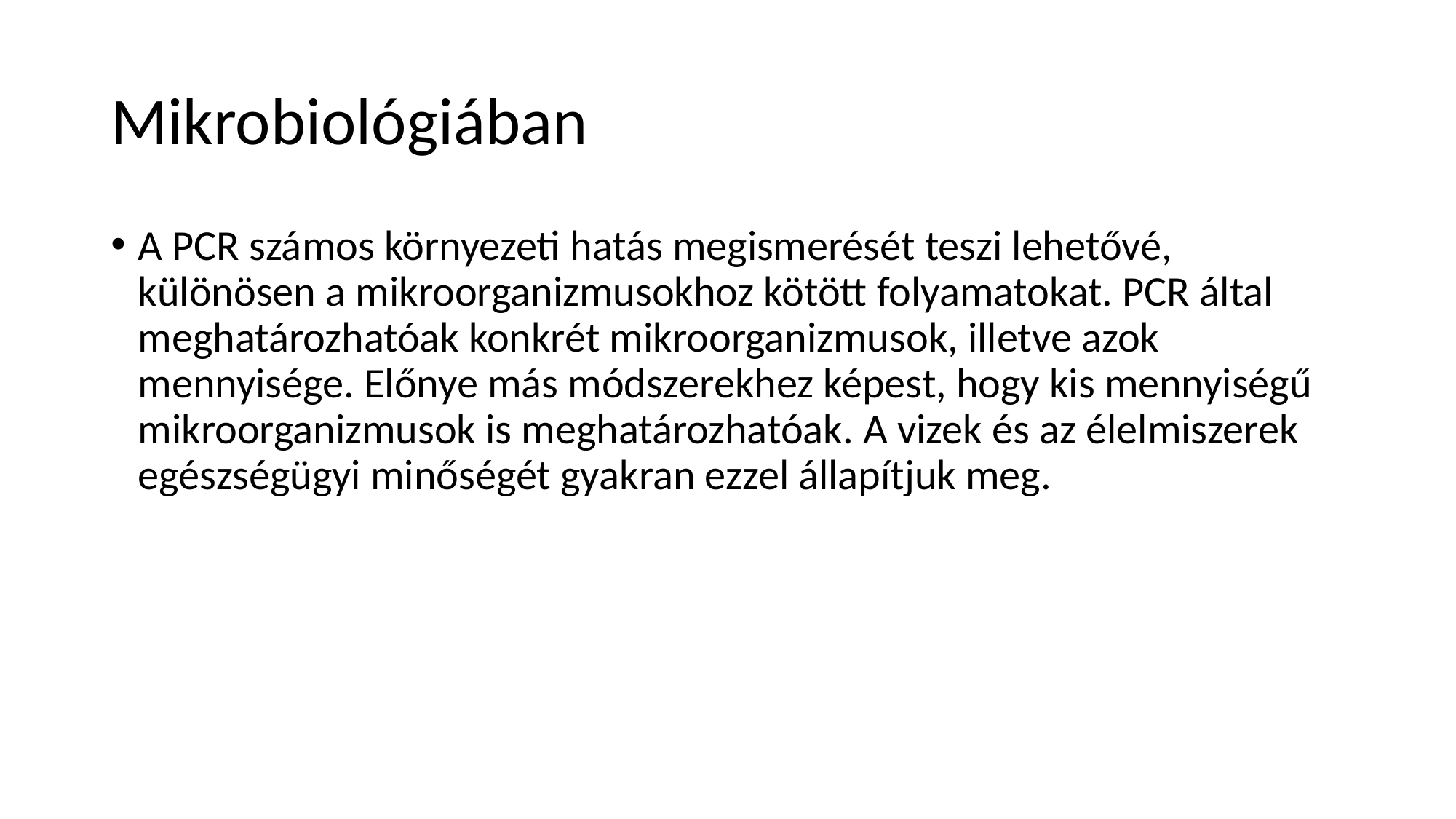

# Mikrobiológiában
A PCR számos környezeti hatás megismerését teszi lehetővé, különösen a mikroorganizmusokhoz kötött folyamatokat. PCR által meghatározhatóak konkrét mikroorganizmusok, illetve azok mennyisége. Előnye más módszerekhez képest, hogy kis mennyiségű mikroorganizmusok is meghatározhatóak. A vizek és az élelmiszerek egészségügyi minőségét gyakran ezzel állapítjuk meg.